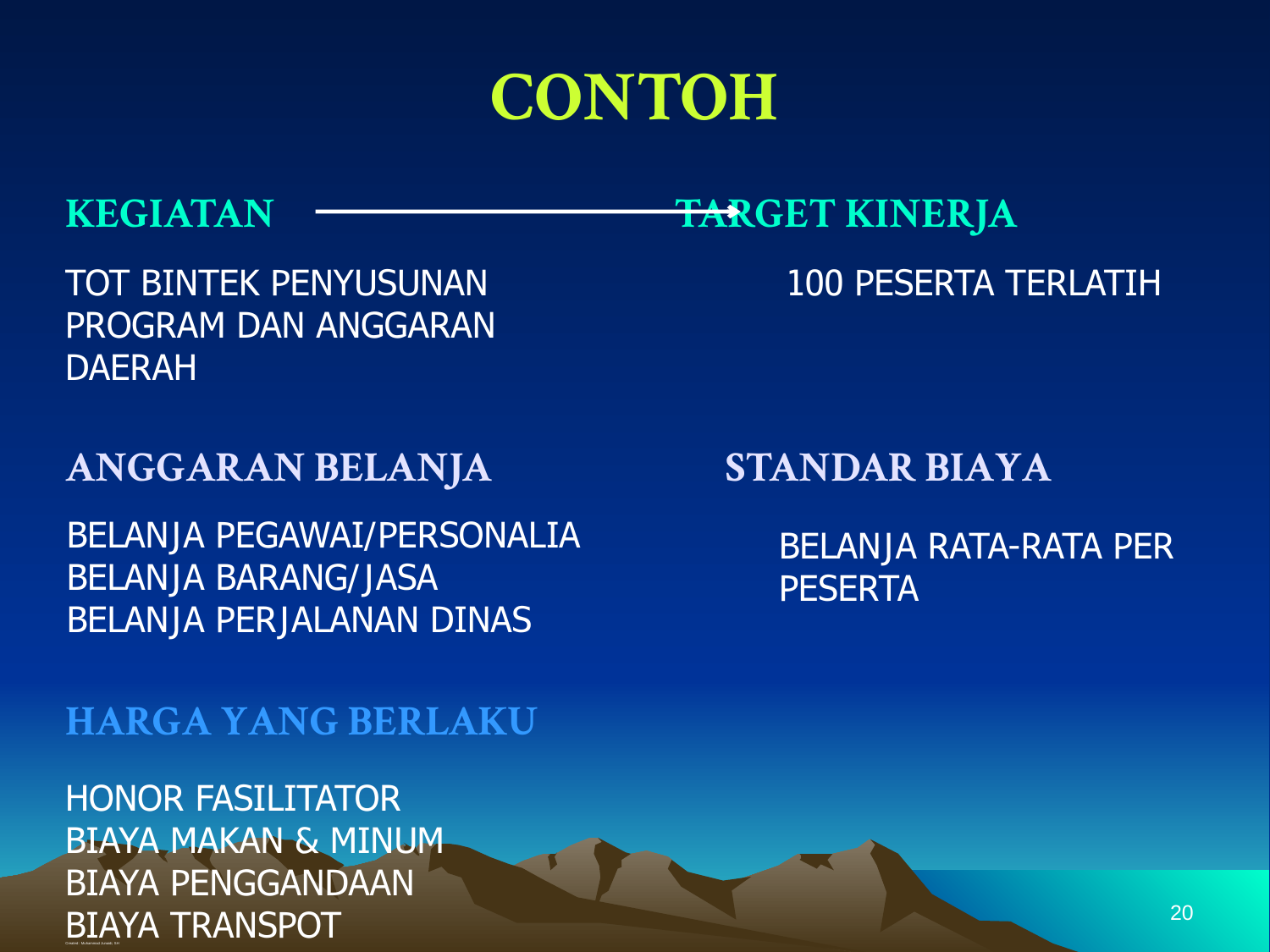

CONTOH
KEGIATAN                                              TARGET KINERJA

ANGGARAN BELANJA                           STANDAR BIAYA

HARGA YANG BERLAKU

TOT BINTEK PENYUSUNAN PROGRAM DAN ANGGARAN DAERAH
  100 PESERTA TERLATIH
BELANJA PEGAWAI/PERSONALIA
BELANJA BARANG/JASA
BELANJA PERJALANAN DINAS
BELANJA RATA-RATA PER
PESERTA

HONOR FASILITATOR
BIAYA MAKAN & MINUM
BIAYA PENGGANDAAN
BIAYA TRANSPOT
20
Created : Muhammad Junaidi, SH